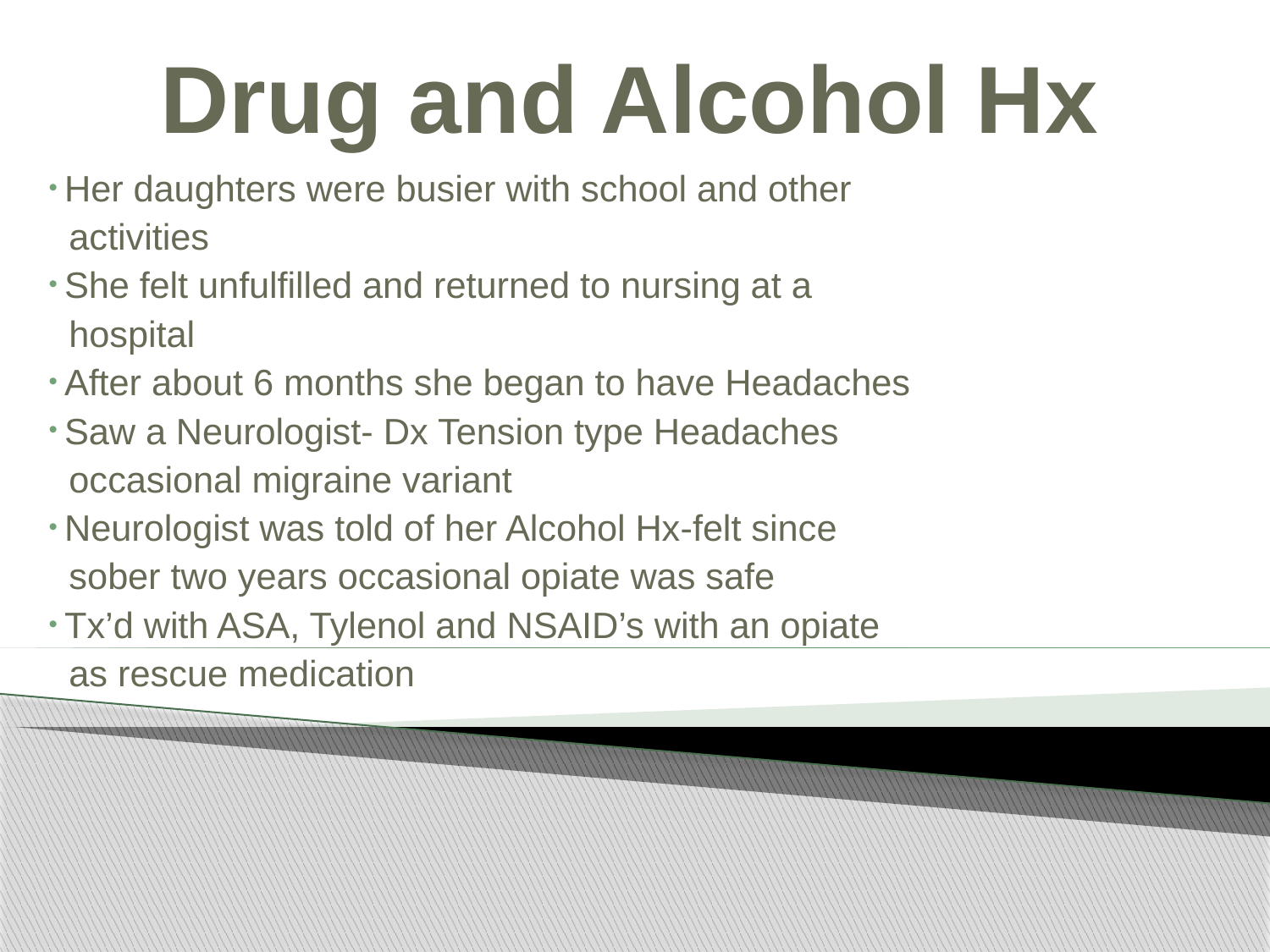

# Drug and Alcohol Hx
 Her daughters were busier with school and other
  activities
 She felt unfulfilled and returned to nursing at a
  hospital
 After about 6 months she began to have Headaches
 Saw a Neurologist- Dx Tension type Headaches
  occasional migraine variant
 Neurologist was told of her Alcohol Hx-felt since
  sober two years occasional opiate was safe
 Tx’d with ASA, Tylenol and NSAID’s with an opiate
  as rescue medication